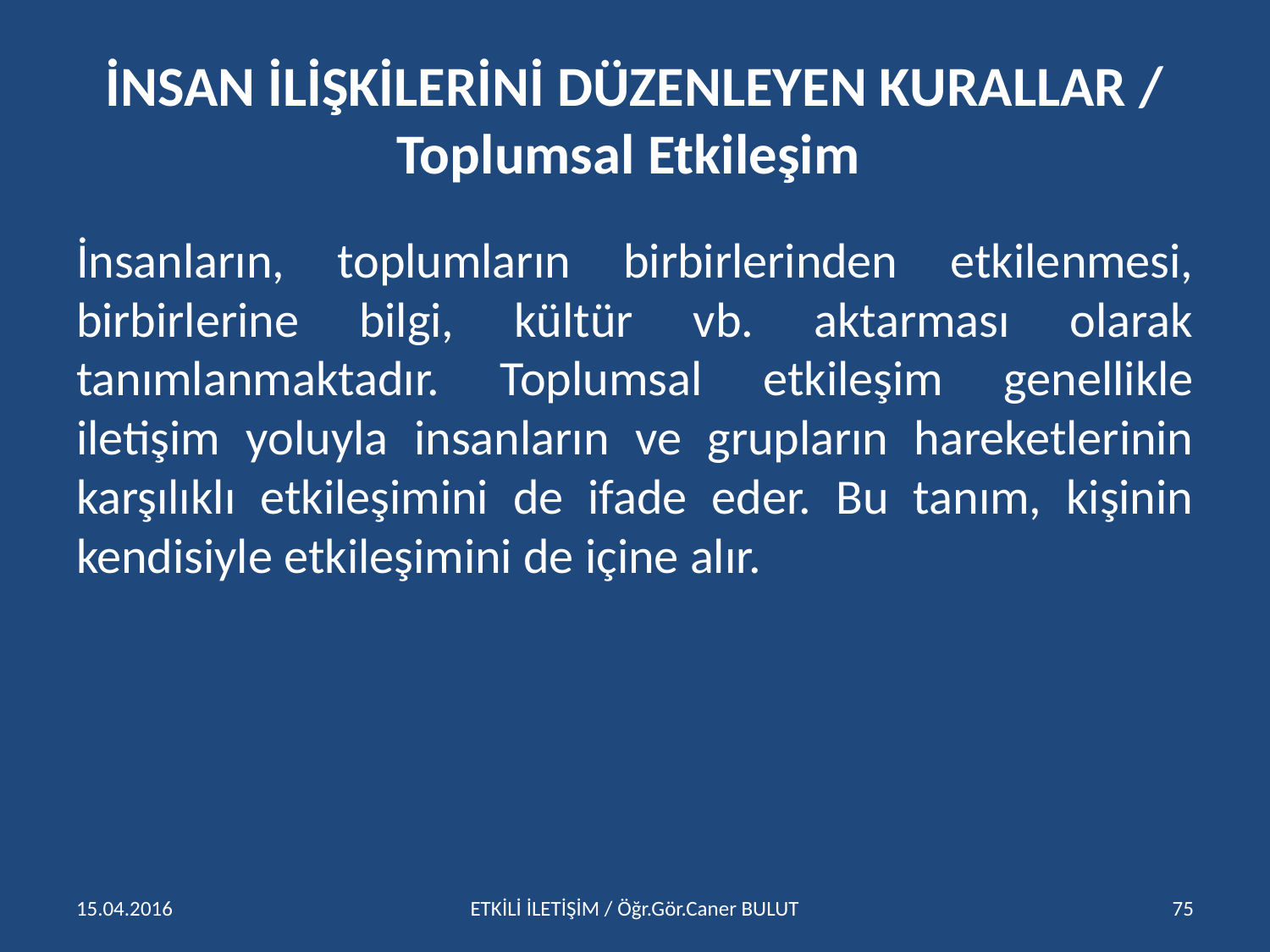

# İNSAN İLİŞKİLERİNİ DÜZENLEYEN KURALLAR / Toplumsal Etkileşim
İnsanların, toplumların birbirlerinden etkilenmesi, birbirlerine bilgi, kültür vb. aktarması olarak tanımlanmaktadır. Toplumsal etkileşim genellikle iletişim yoluyla insanların ve grupların hareketlerinin karşılıklı etkileşimini de ifade eder. Bu tanım, kişinin kendisiyle etkileşimini de içine alır.
15.04.2016
ETKİLİ İLETİŞİM / Öğr.Gör.Caner BULUT
75